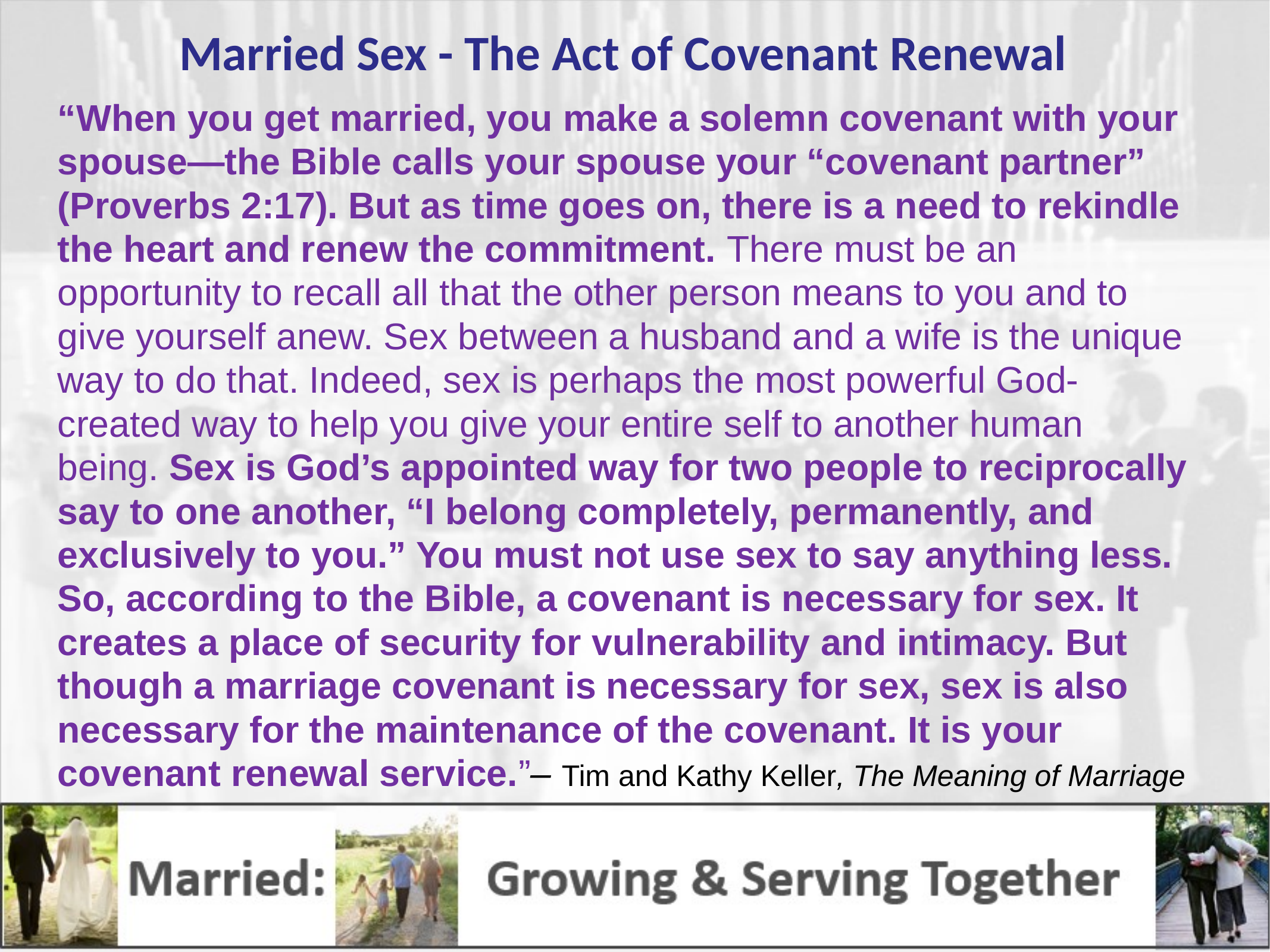

Married Sex - The Act of Covenant Renewal
“When you get married, you make a solemn covenant with your spouse—the Bible calls your spouse your “covenant partner” (Proverbs 2:17). But as time goes on, there is a need to rekindle the heart and renew the commitment. There must be an opportunity to recall all that the other person means to you and to give yourself anew. Sex between a husband and a wife is the unique way to do that. Indeed, sex is perhaps the most powerful God-created way to help you give your entire self to another human being. Sex is God’s appointed way for two people to reciprocally say to one another, “I belong completely, permanently, and exclusively to you.” You must not use sex to say anything less. So, according to the Bible, a covenant is necessary for sex. It creates a place of security for vulnerability and intimacy. But though a marriage covenant is necessary for sex, sex is also necessary for the maintenance of the covenant. It is your covenant renewal service.”– Tim and Kathy Keller, The Meaning of Marriage